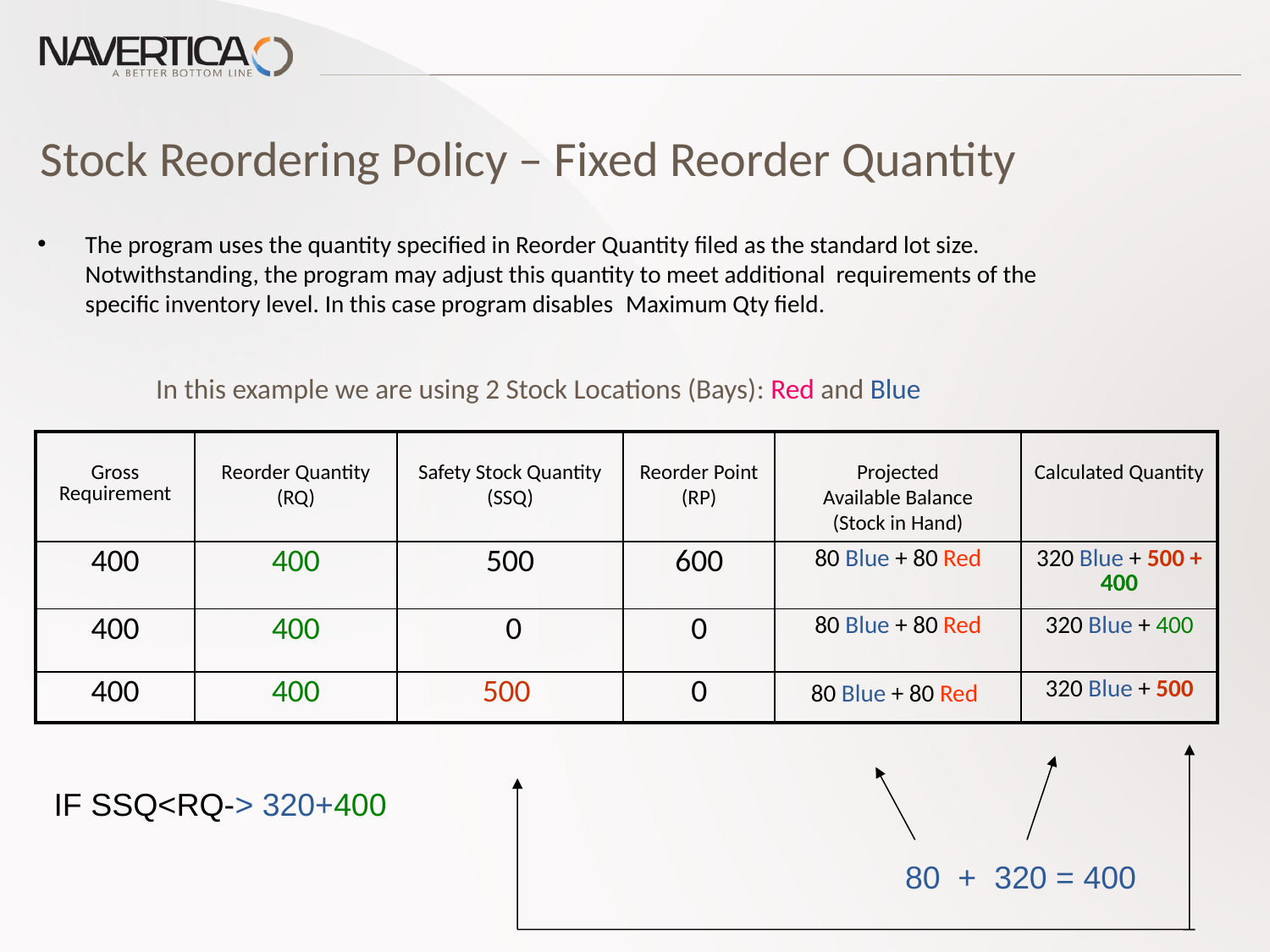

# Stock Reordering Policy – Fixed Reorder Quantity
The program uses the quantity specified in Reorder Quantity filed as the standard lot size. Notwithstanding, the program may adjust this quantity to meet additional  requirements of the specific inventory level. In this case program disables  Maximum Qty field.
In this example we are using 2 Stock Locations (Bays): Red and Blue
| Gross Requirement | Reorder Quantity (RQ) | Safety Stock Quantity (SSQ) | Reorder Point (RP) | Projected Available Balance (Stock in Hand) | Calculated Quantity |
| --- | --- | --- | --- | --- | --- |
| 400 | 400 | 500 | 600 | 80 Blue + 80 Red | 320 Blue + 500 + 400 |
| 400 | 400 | 0 | 0 | 80 Blue + 80 Red | 320 Blue + 400 |
| 400 | 400 | 500 | 0 | 80 Blue + 80 Red | 320 Blue + 500 |

IF SSQ<RQ-> 320+400

80  +  320 = 400